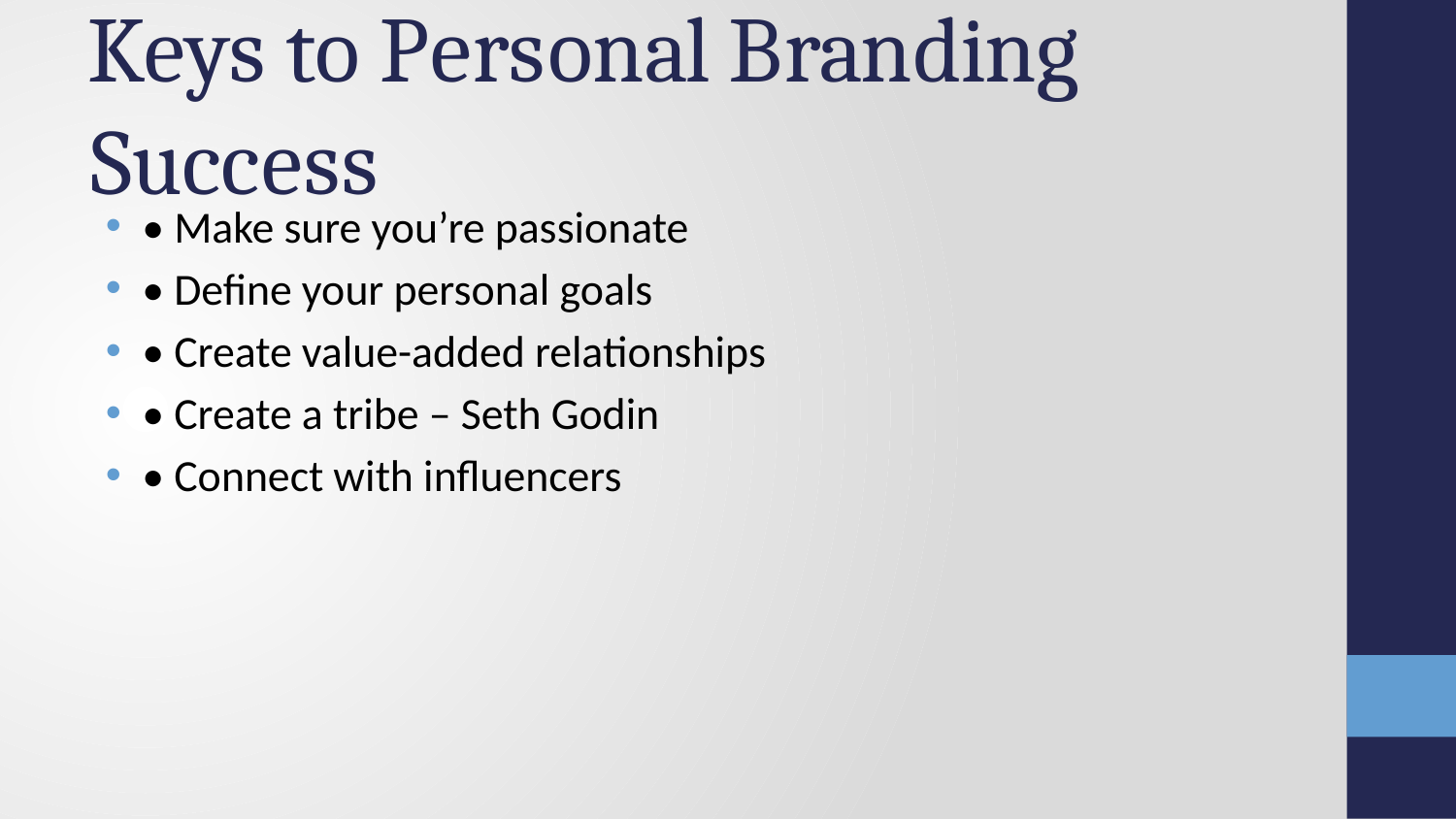

# Keys to Personal Branding Success
• Make sure you’re passionate
• Define your personal goals
• Create value-added relationships
• Create a tribe – Seth Godin
• Connect with influencers